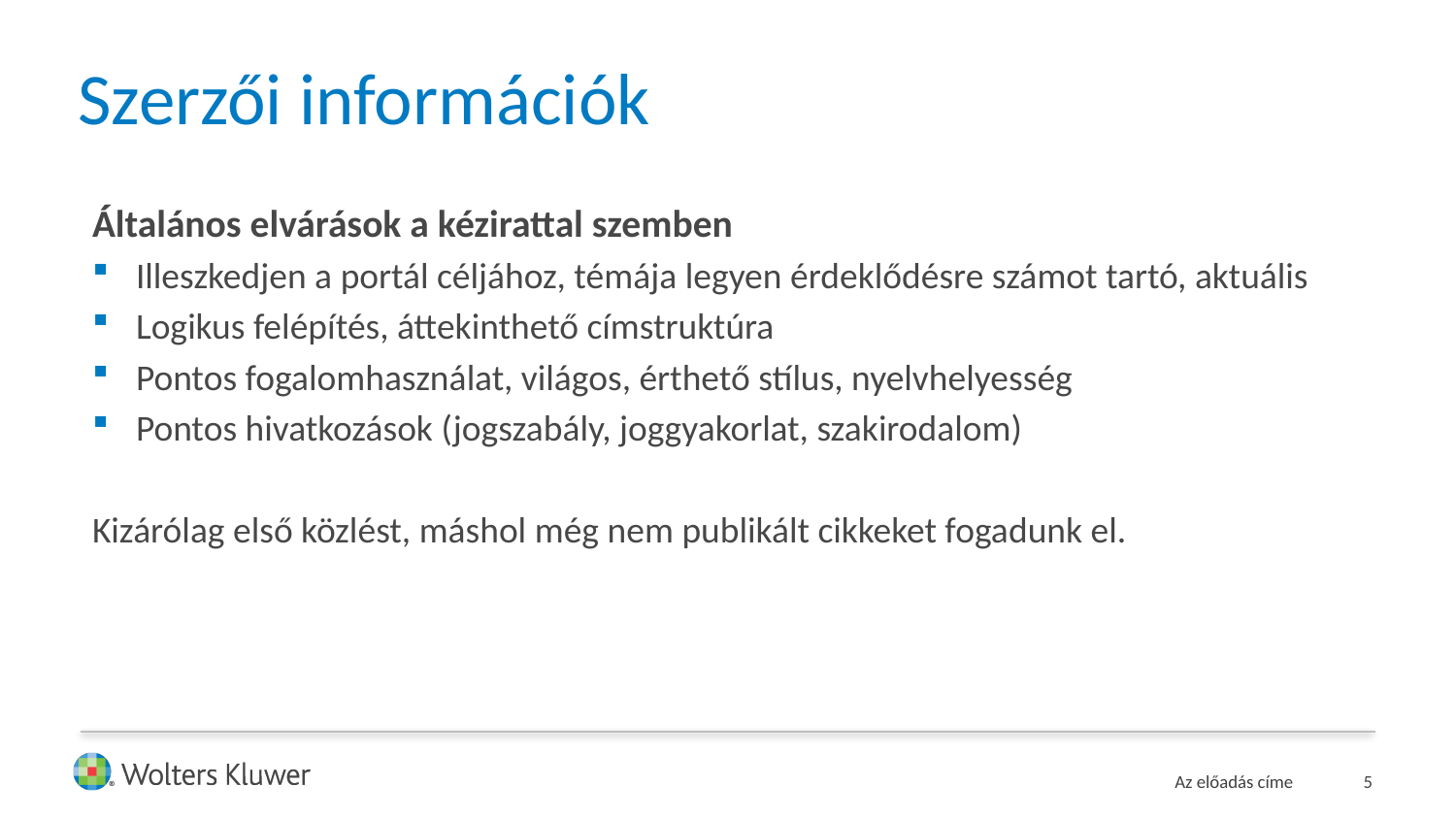

# Szerzői információk
Általános elvárások a kézirattal szemben
Illeszkedjen a portál céljához, témája legyen érdeklődésre számot tartó, aktuális
Logikus felépítés, áttekinthető címstruktúra
Pontos fogalomhasználat, világos, érthető stílus, nyelvhelyesség
Pontos hivatkozások (jogszabály, joggyakorlat, szakirodalom)

Kizárólag első közlést, máshol még nem publikált cikkeket fogadunk el.
Az előadás címe
5